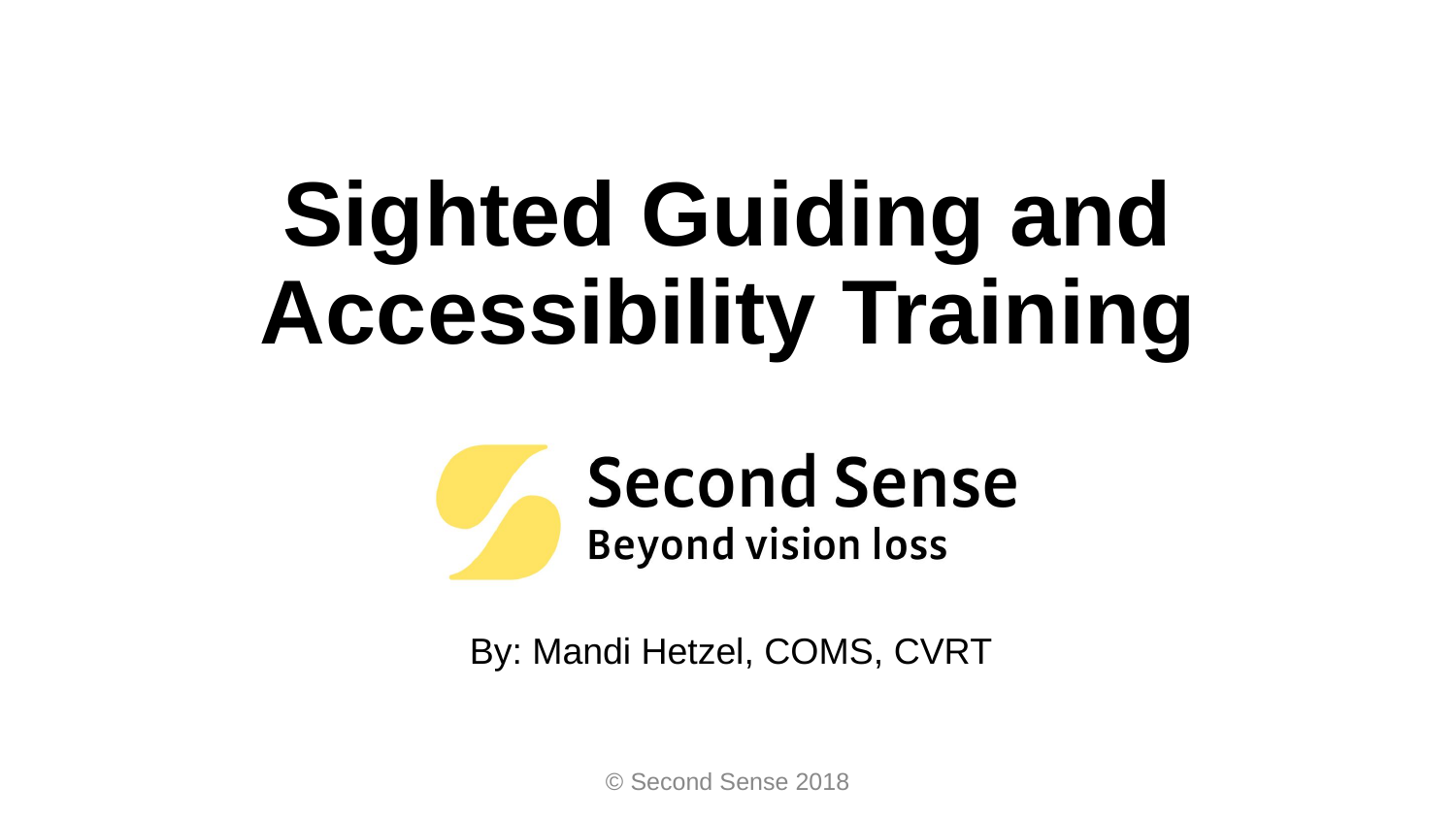

# Sighted Guiding and Accessibility Training
By: Mandi Hetzel, COMS, CVRT
© Second Sense 2018